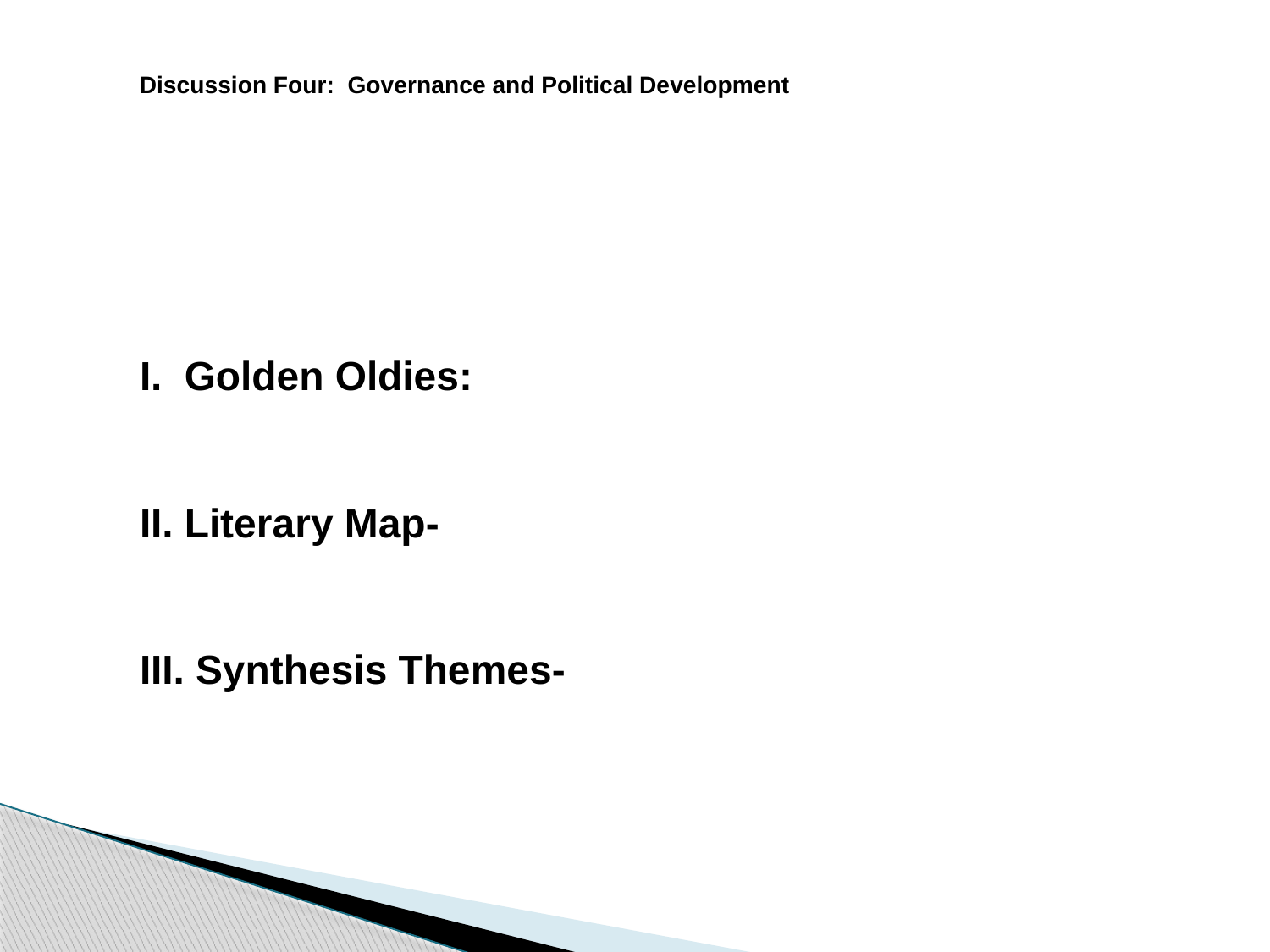

I.  Golden Oldies:

II. Literary Map-

III. Synthesis Themes-

# Discussion Four:  Governance and Political Development